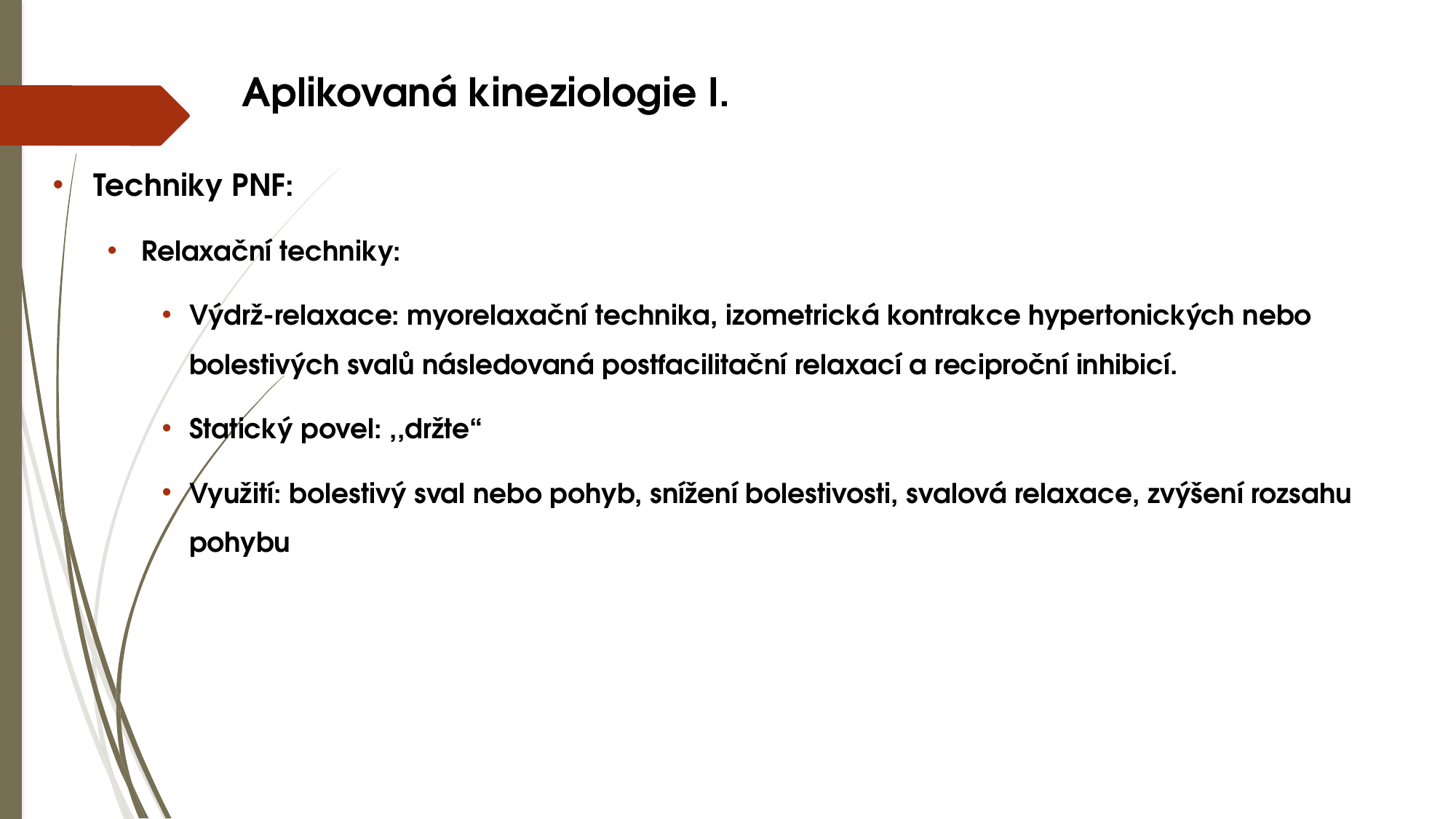

# Aplikovaná kineziologie I.
Techniky PNF:
Relaxační techniky:
Výdrž-relaxace: myorelaxační technika, izometrická kontrakce hypertonických nebo bolestivých svalů následovaná postfacilitační relaxací a reciproční inhibicí.
Statický povel: ,,držte“
Využití: bolestivý sval nebo pohyb, snížení bolestivosti, svalová relaxace, zvýšení rozsahu pohybu